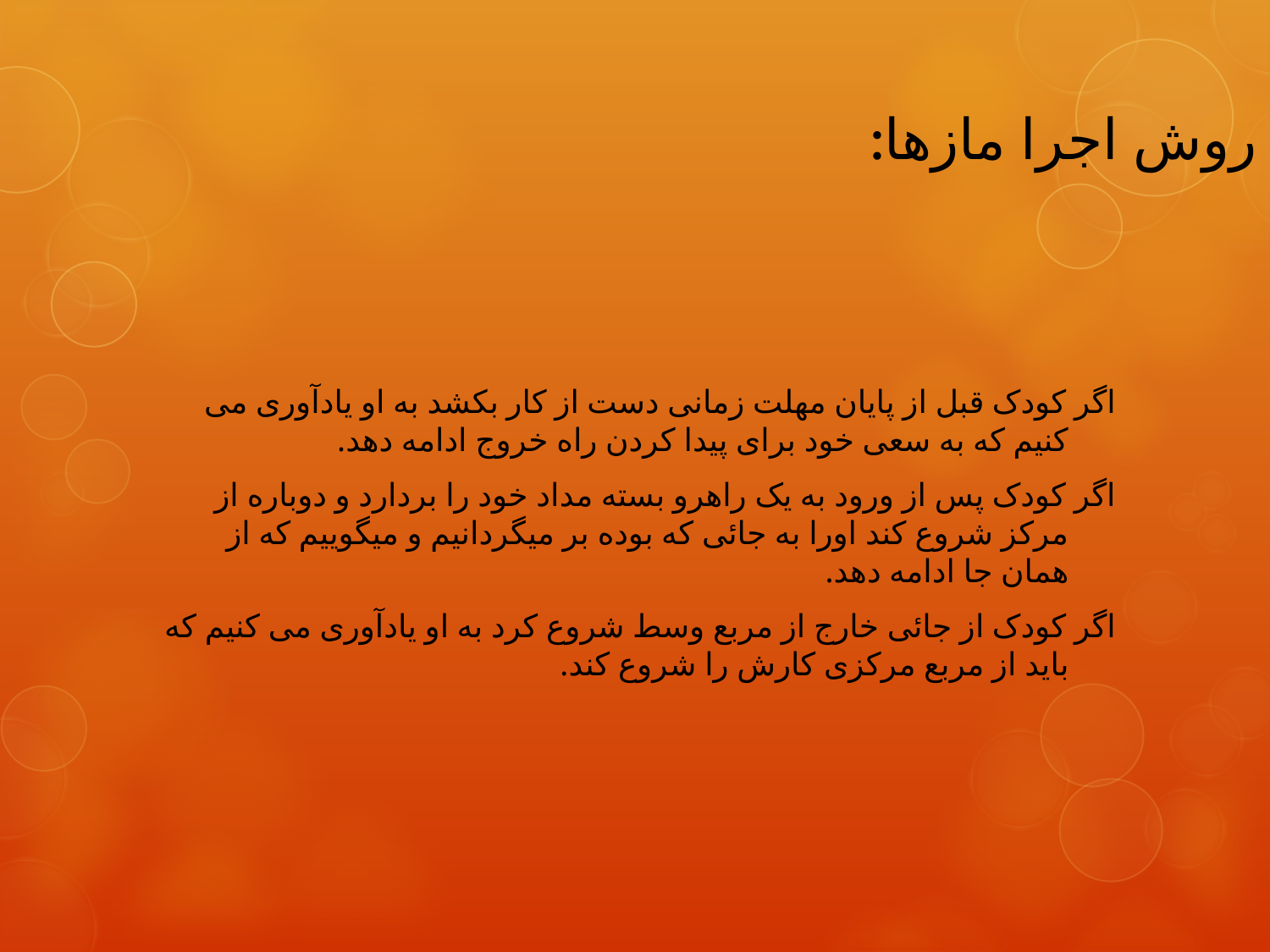

# روش اجرا مازها:
اگر کودک قبل از پایان مهلت زمانی دست از کار بکشد به او یادآوری می کنیم که به سعی خود برای پیدا کردن راه خروج ادامه دهد.
اگر کودک پس از ورود به یک راهرو بسته مداد خود را بردارد و دوباره از مرکز شروع کند اورا به جائی که بوده بر میگردانیم و میگوییم که از همان جا ادامه دهد.
اگر کودک از جائی خارج از مربع وسط شروع کرد به او یادآوری می کنیم که باید از مربع مرکزی کارش را شروع کند.